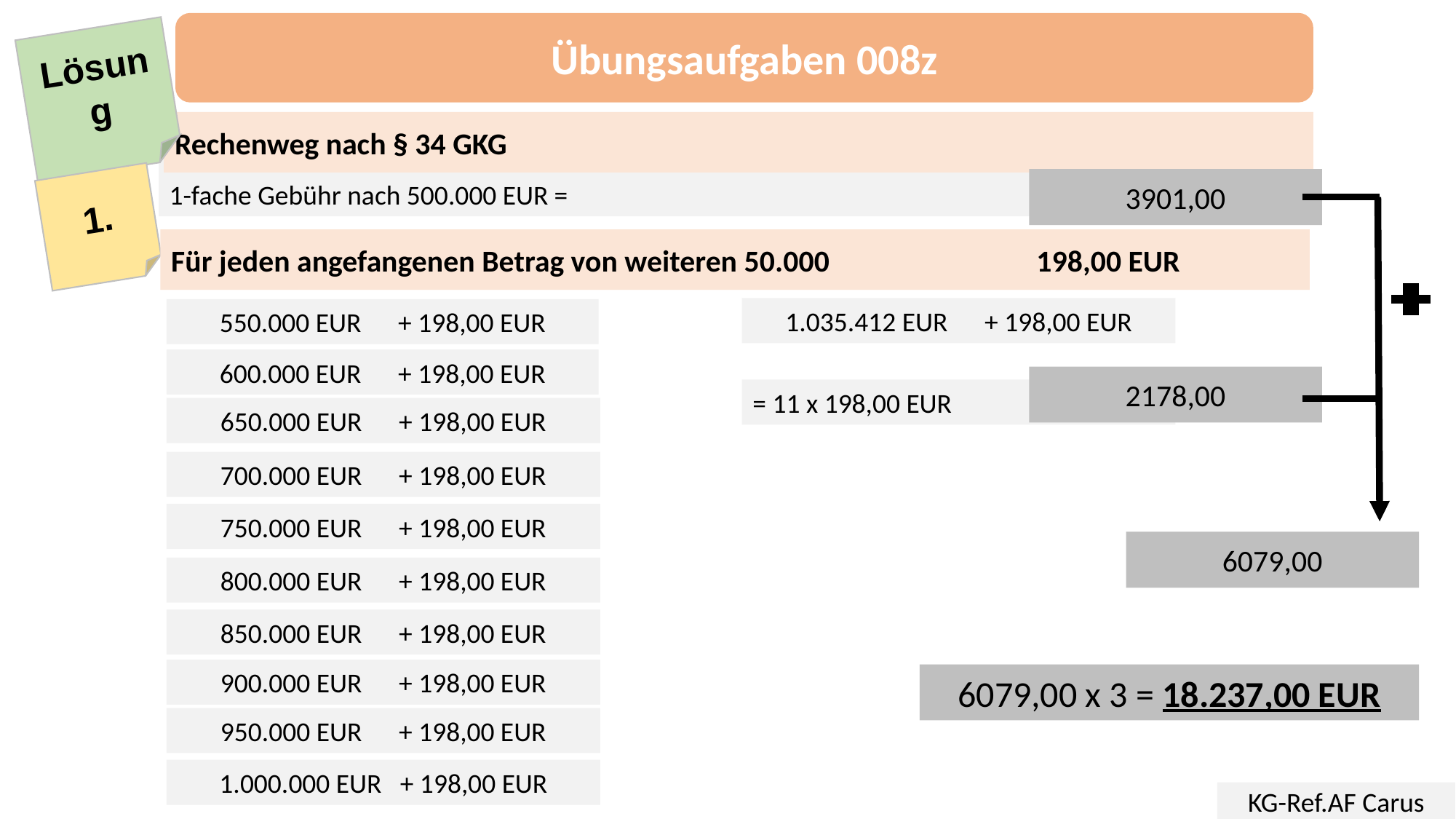

Übungsaufgaben 008z
Lösung
Rechenweg nach § 34 GKG

1-fache Gebühr nach 500.000 EUR =
3901,00
1.
Für jeden angefangenen Betrag von weiteren 50.000                              198,00 EUR

1.035.412 EUR      + 198,00 EUR
550.000 EUR      + 198,00 EUR

600.000 EUR      + 198,00 EUR
2178,00
= 11 x 198,00 EUR
650.000 EUR      + 198,00 EUR
700.000 EUR      + 198,00 EUR
750.000 EUR      + 198,00 EUR
6079,00
800.000 EUR      + 198,00 EUR
850.000 EUR      + 198,00 EUR
900.000 EUR      + 198,00 EUR
6079,00 x 3 = 18.237,00 EUR
950.000 EUR      + 198,00 EUR
1.000.000 EUR   + 198,00 EUR
KG-Ref.AF Carus